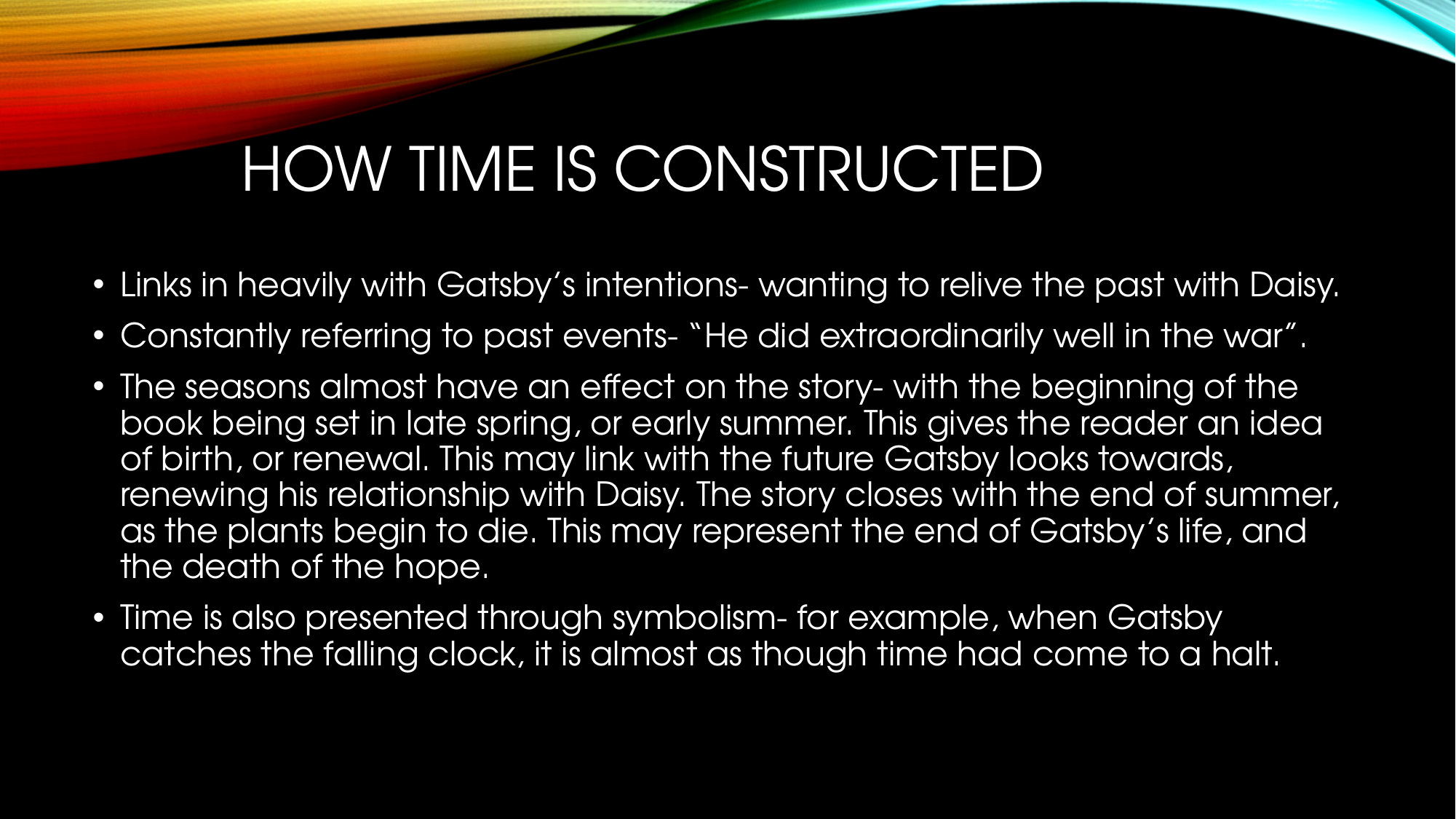

# How Time is constructed
Links in heavily with Gatsby’s intentions- wanting to relive the past with Daisy.
Constantly referring to past events- “He did extraordinarily well in the war”.
The seasons almost have an effect on the story- with the beginning of the book being set in late spring, or early summer. This gives the reader an idea of birth, or renewal. This may link with the future Gatsby looks towards, renewing his relationship with Daisy. The story closes with the end of summer, as the plants begin to die. This may represent the end of Gatsby’s life, and the death of the hope.
Time is also presented through symbolism- for example, when Gatsby catches the falling clock, it is almost as though time had come to a halt.